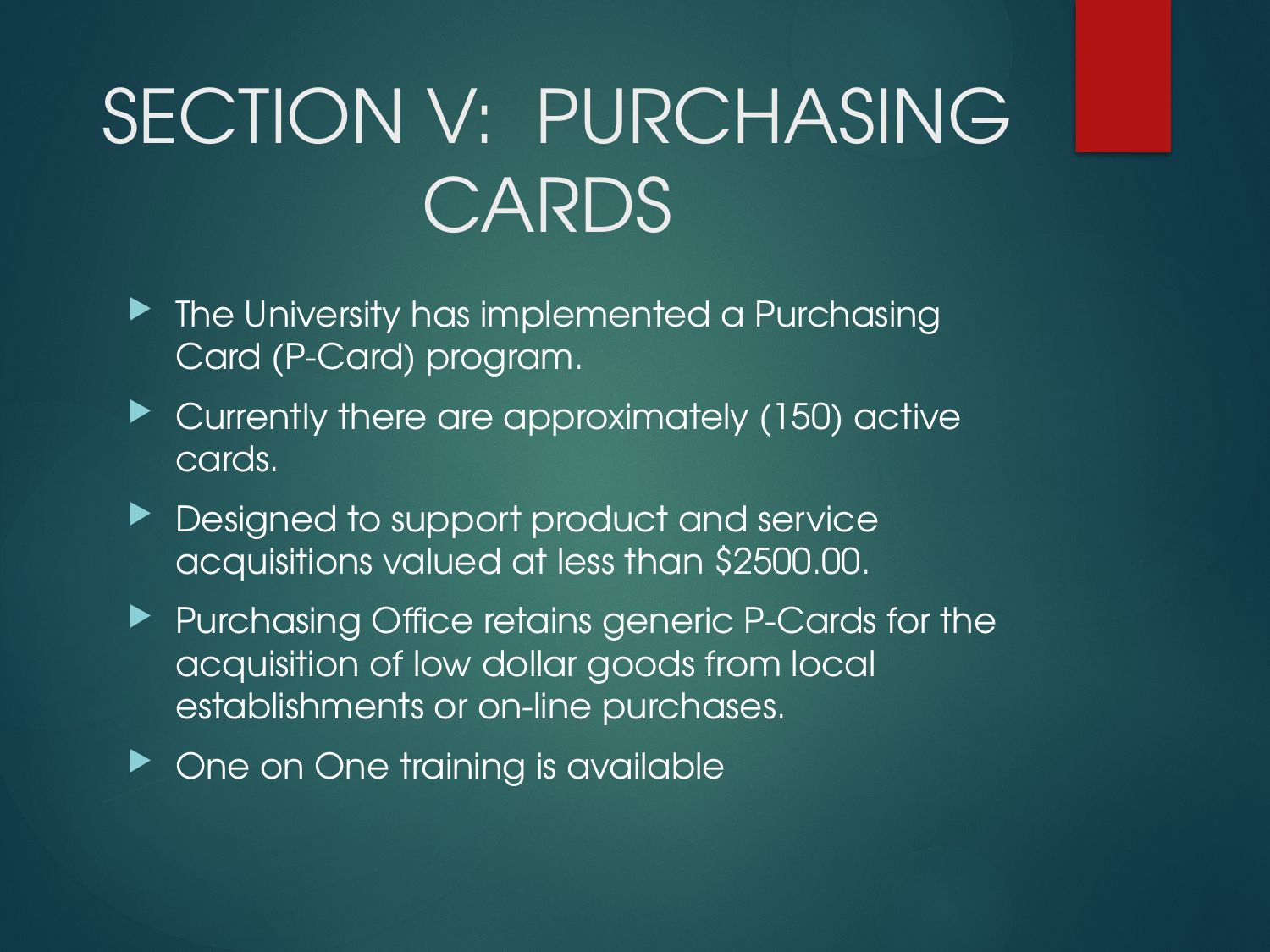

# SECTION V:  PURCHASING CARDS
The University has implemented a Purchasing Card (P-Card) program.
Currently there are approximately (150) active cards.
Designed to support product and service acquisitions valued at less than $2500.00.
Purchasing Office retains generic P-Cards for the acquisition of low dollar goods from local establishments or on-line purchases.
One on One training is available